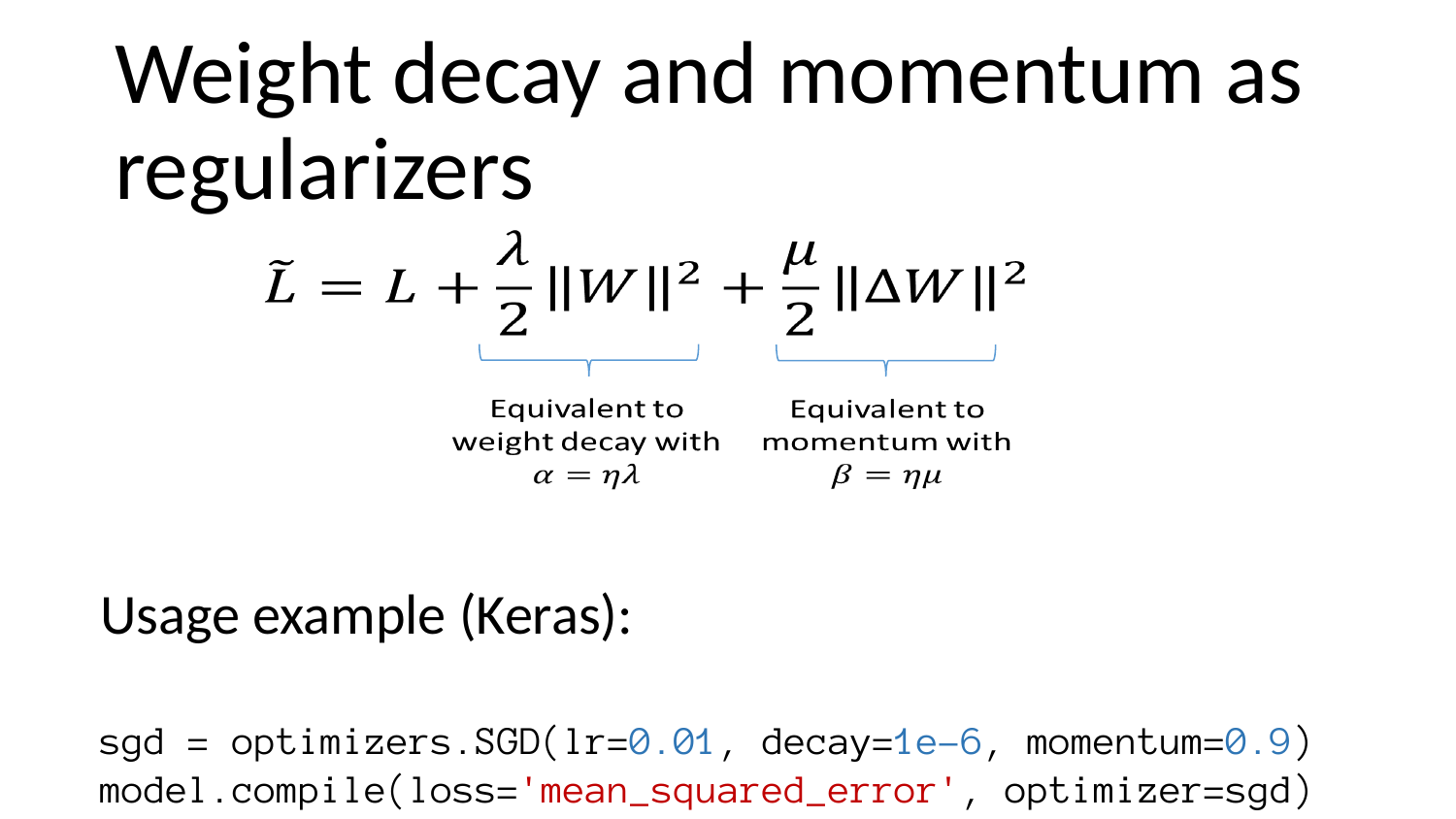

# Weight decay and momentum as regularizers

Usage example (Keras):

sgd = optimizers.SGD(lr=0.01, decay=1e-6, momentum=0.9)
model.compile(loss='mean_squared_error', optimizer=sgd)